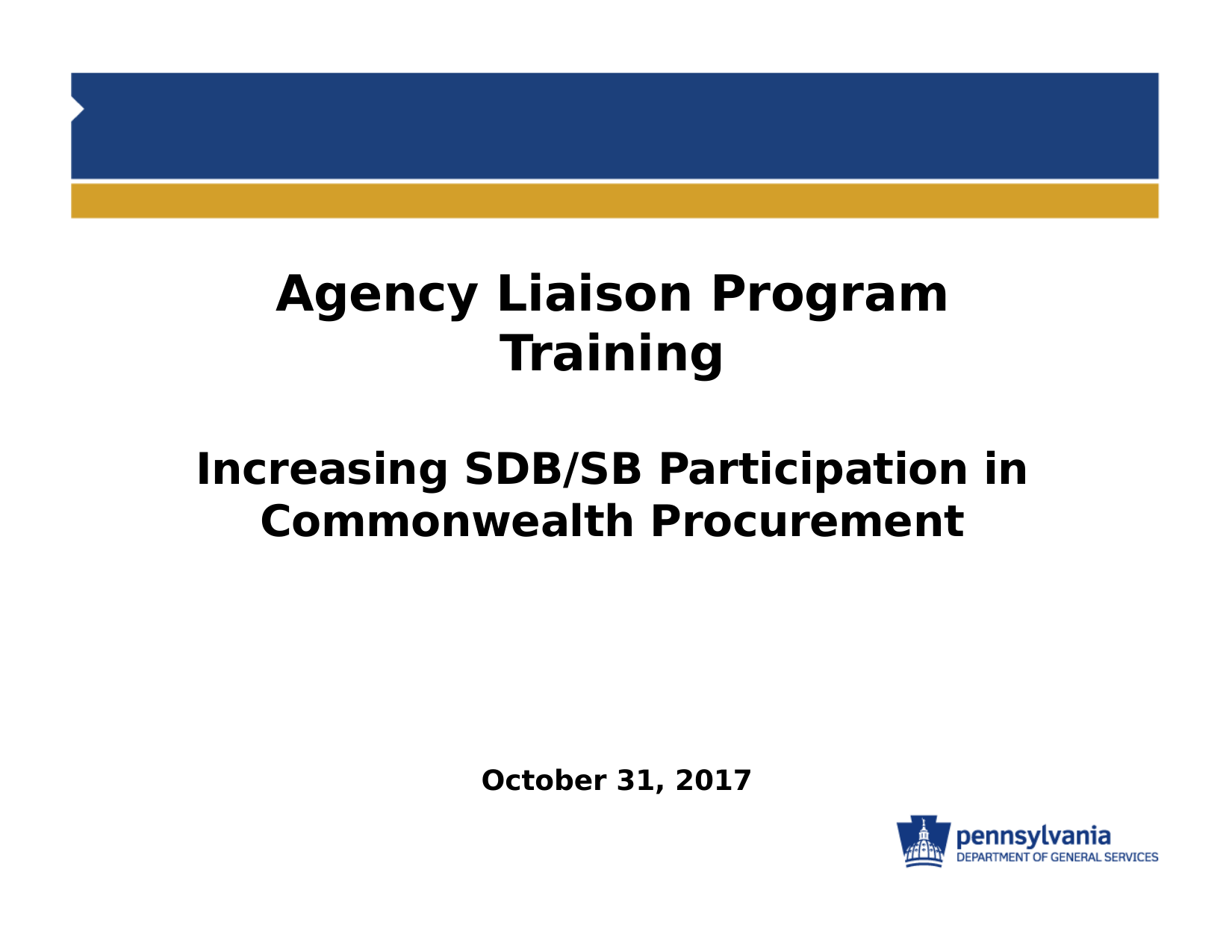

Agency Liaison Program Training

Increasing SDB/SB Participation in Commonwealth Procurement
October 31, 2017